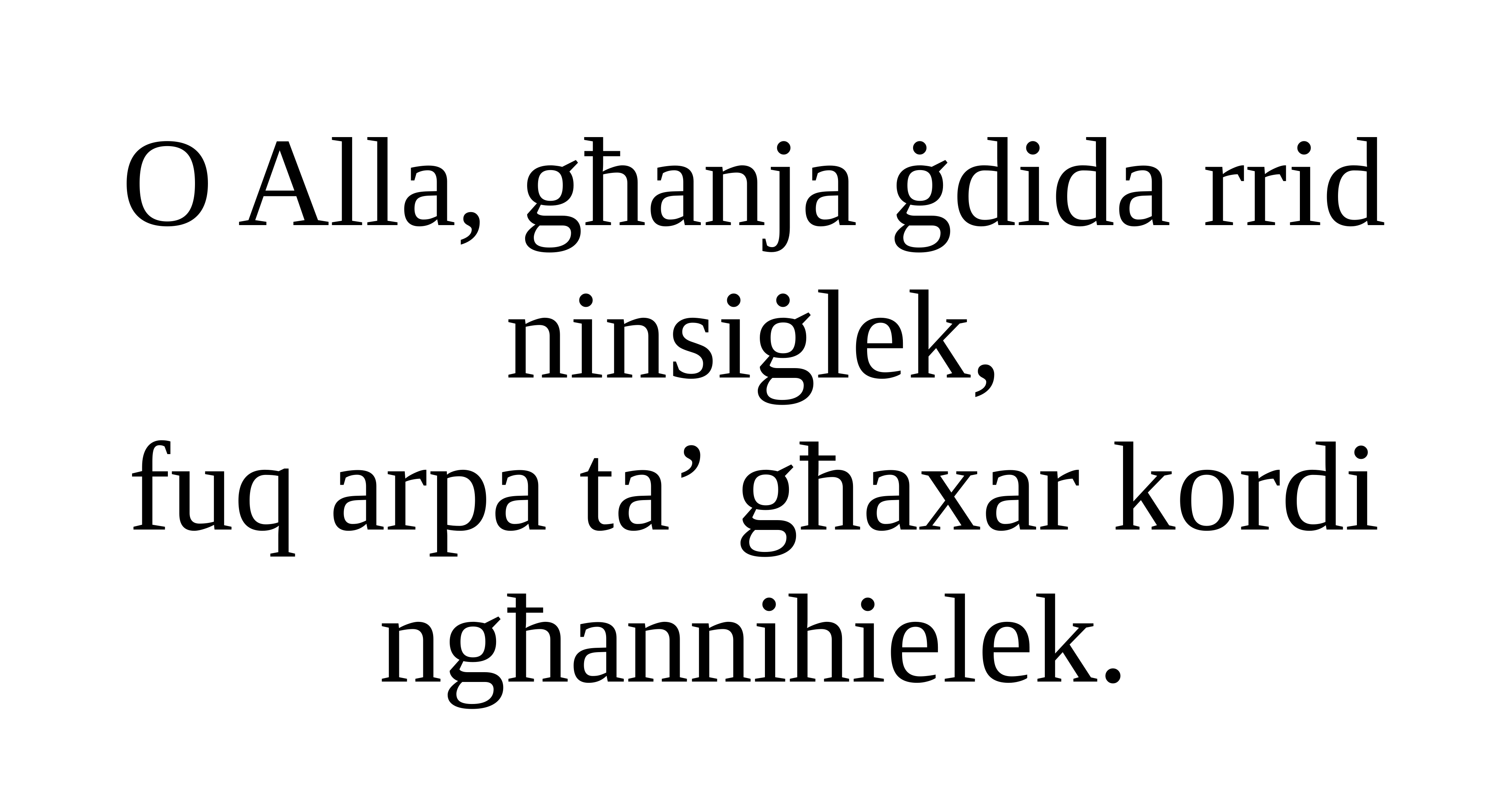

O Alla, għanja ġdida rrid ninsiġlek,
fuq arpa ta’ għaxar kordi ngħannihielek.